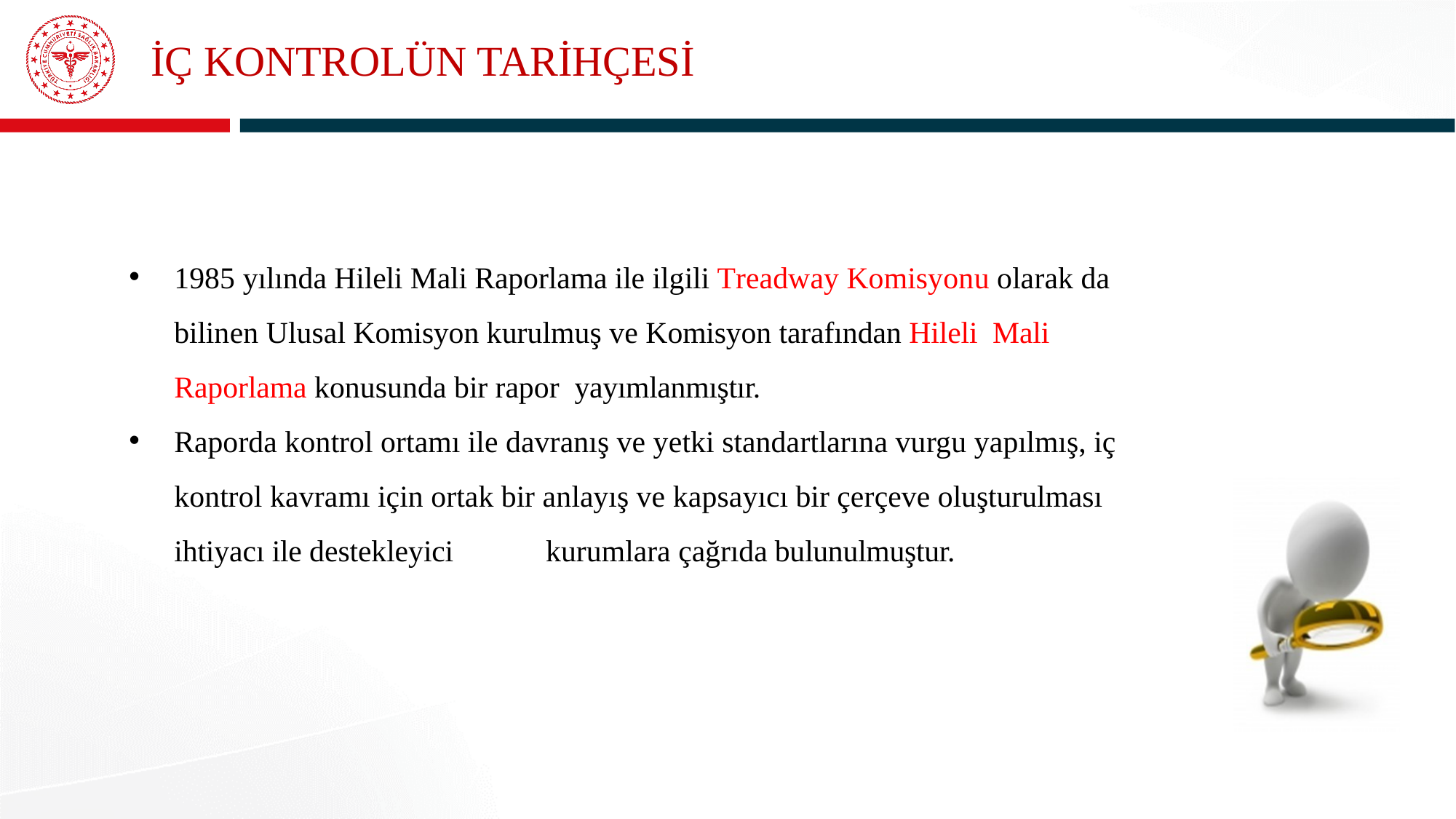

# İÇ KONTROLÜN TARİHÇESİ

1985 yılında Hileli Mali Raporlama ile ilgili Treadway Komisyonu olarak da bilinen Ulusal Komisyon kurulmuş ve Komisyon tarafından Hileli  Mali Raporlama konusunda bir rapor  yayımlanmıştır.
Raporda kontrol ortamı ile davranış ve yetki standartlarına vurgu yapılmış, iç kontrol kavramı için ortak bir anlayış ve kapsayıcı bir çerçeve oluşturulması ihtiyacı ile destekleyici	kurumlara çağrıda bulunulmuştur.